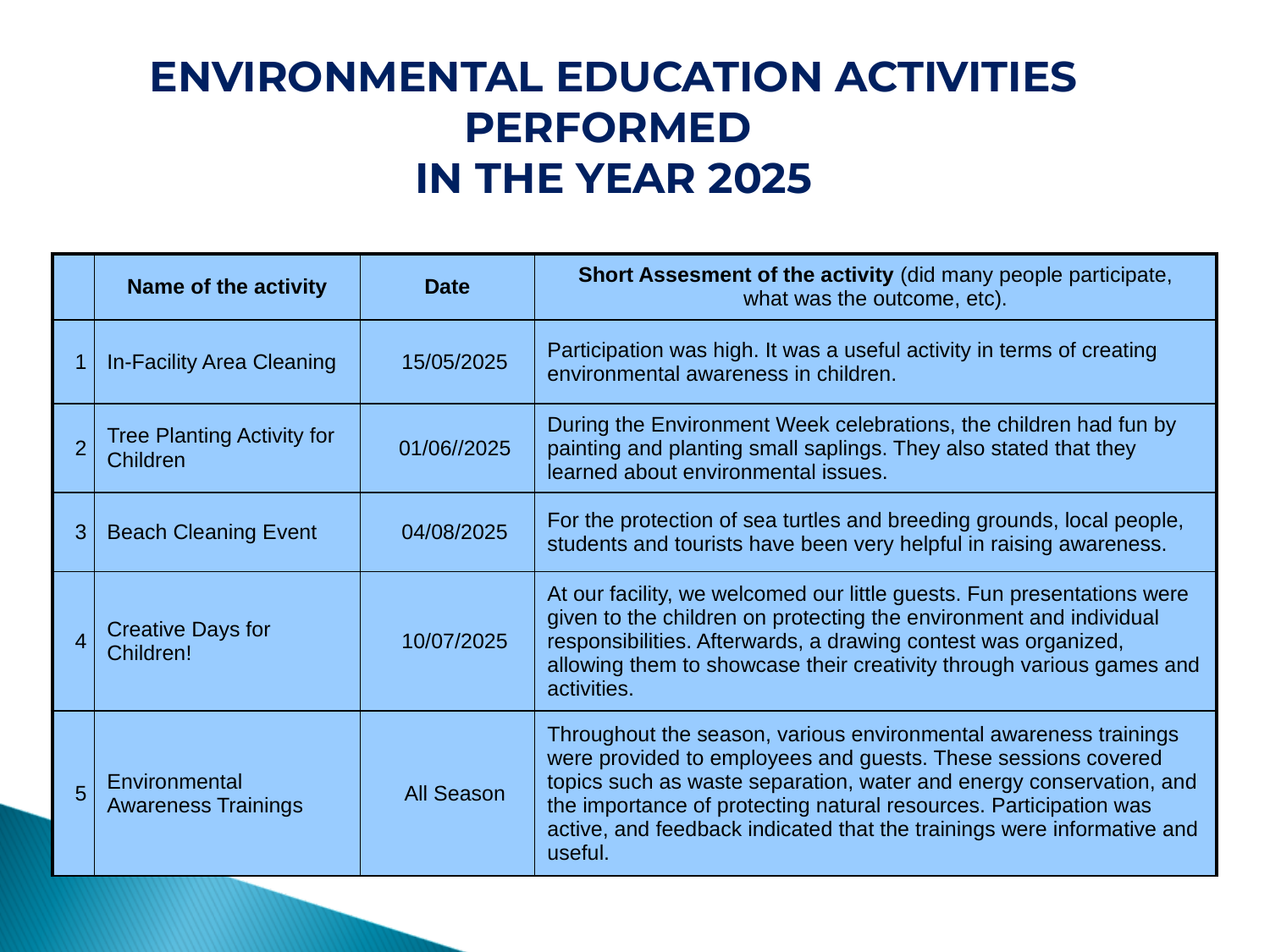

ENVIRONMENTAL EDUCATION ACTIVITIES PERFORMED
IN THE YEAR 2025
|  | Name of the activity | Date | Short Assesment of the activity (did many people participate, what was the outcome, etc). |
| --- | --- | --- | --- |
| 1 | In-Facility Area Cleaning | 15/05/2025 | Participation was high. It was a useful activity in terms of creating environmental awareness in children. |
| 2 | Tree Planting Activity for Children | 01/06//2025 | During the Environment Week celebrations, the children had fun by painting and planting small saplings. They also stated that they learned about environmental issues. |
| 3 | Beach Cleaning Event | 04/08/2025 | For the protection of sea turtles and breeding grounds, local people, students and tourists have been very helpful in raising awareness. |
| 4 | Creative Days for Children! | 10/07/2025 | At our facility, we welcomed our little guests. Fun presentations were given to the children on protecting the environment and individual responsibilities. Afterwards, a drawing contest was organized, allowing them to showcase their creativity through various games and activities. |
| 5 | Environmental Awareness Trainings | All Season | Throughout the season, various environmental awareness trainings were provided to employees and guests. These sessions covered topics such as waste separation, water and energy conservation, and the importance of protecting natural resources. Participation was active, and feedback indicated that the trainings were informative and useful. |